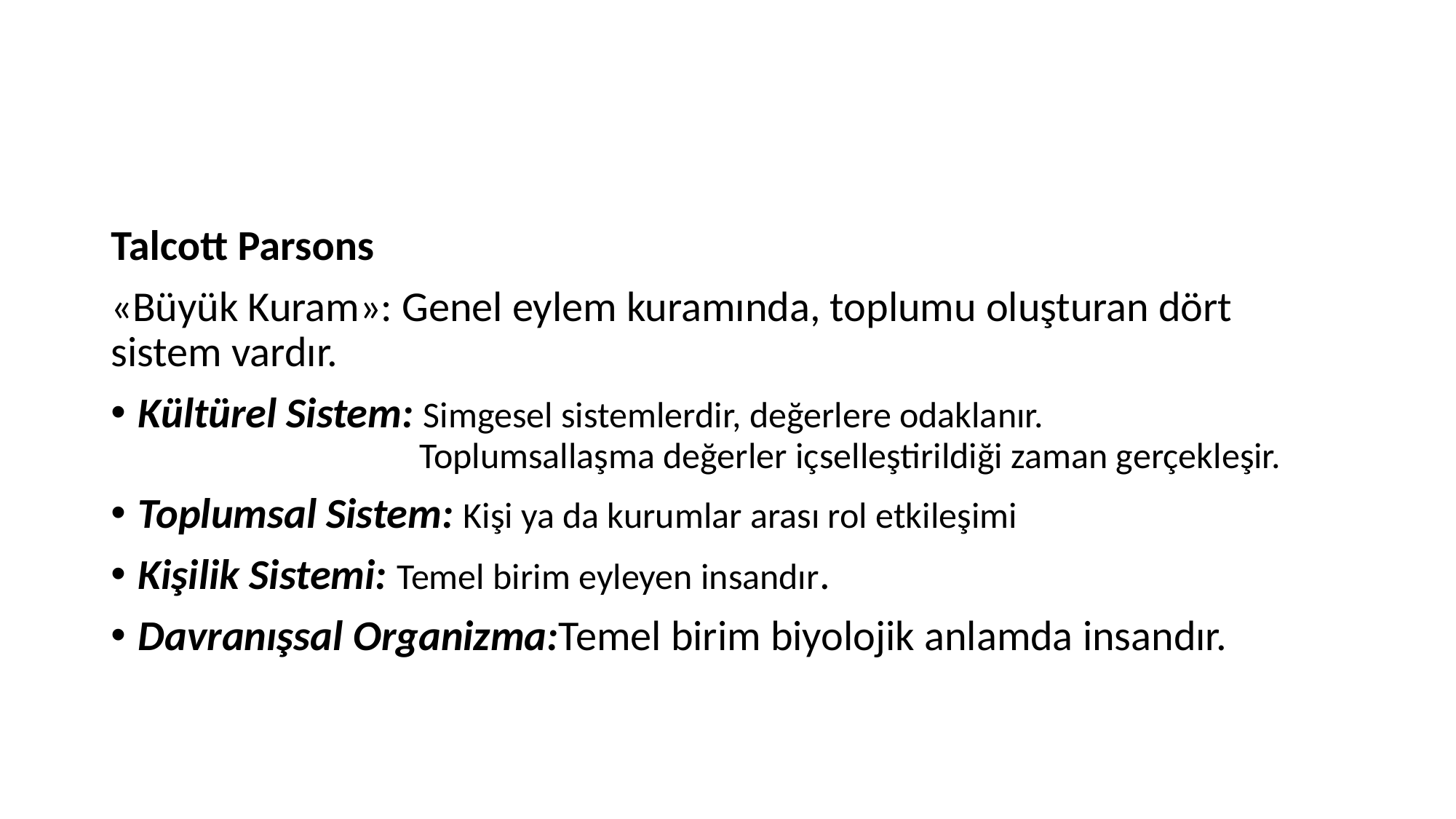

#
Talcott Parsons
«Büyük Kuram»: Genel eylem kuramında, toplumu oluşturan dört sistem vardır.
Kültürel Sistem: Simgesel sistemlerdir, değerlere odaklanır. 				                     Toplumsallaşma değerler içselleştirildiği zaman gerçekleşir.
Toplumsal Sistem: Kişi ya da kurumlar arası rol etkileşimi
Kişilik Sistemi: Temel birim eyleyen insandır.
Davranışsal Organizma:Temel birim biyolojik anlamda insandır.